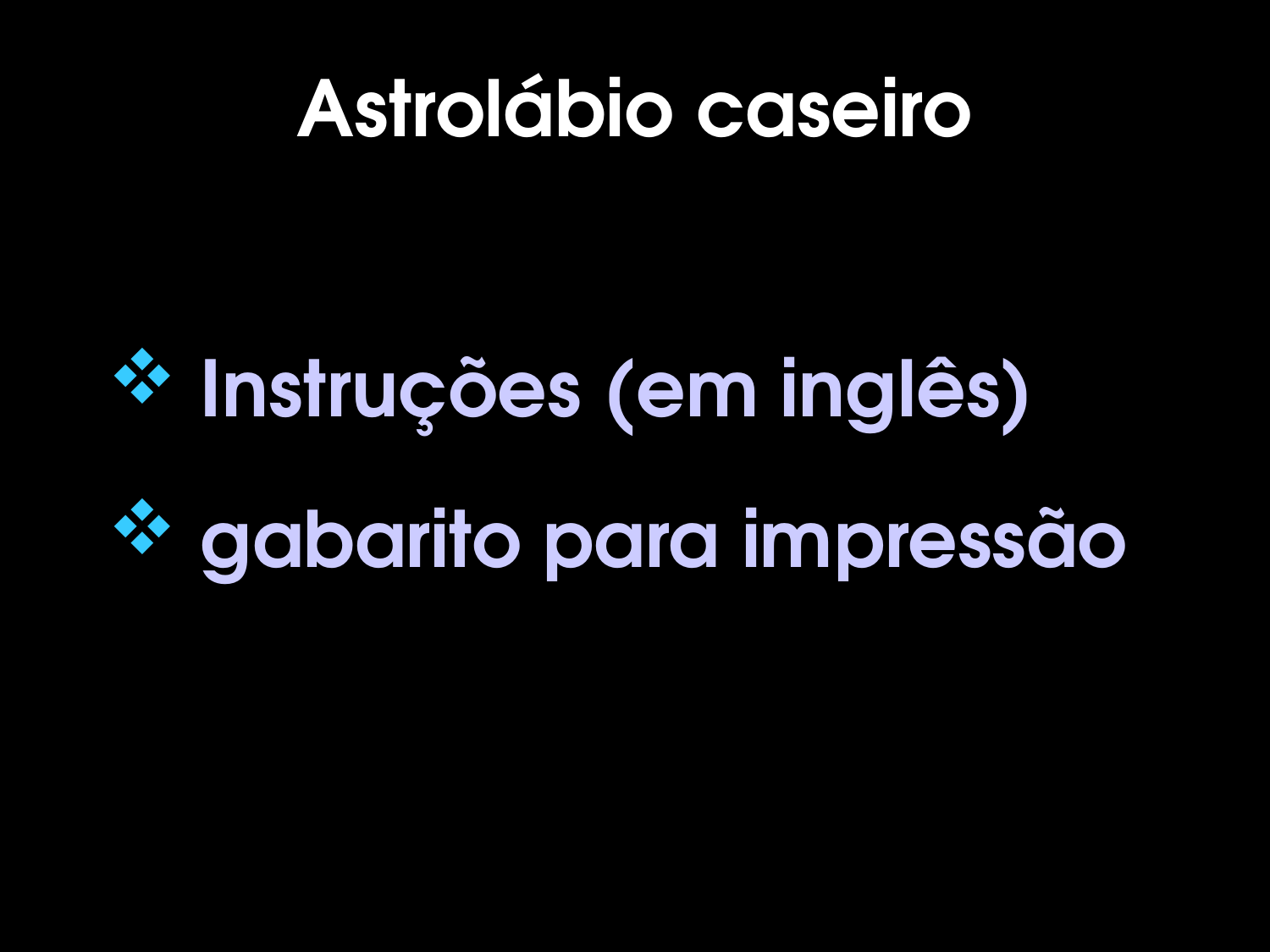

# Astrolábio caseiro
 Instruções (em inglês)
 gabarito para impressão